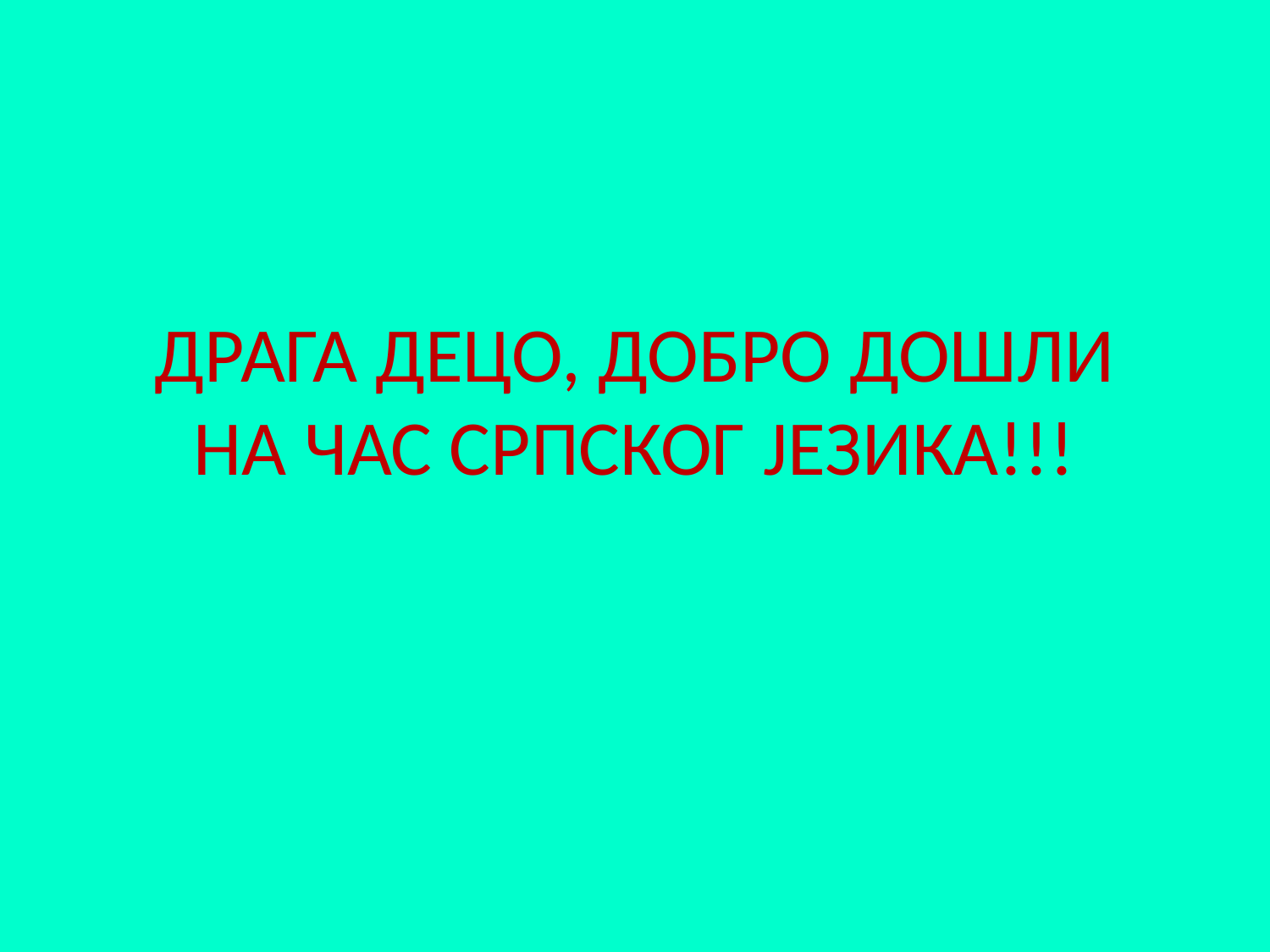

# ДРАГА ДЕЦО, ДОБРО ДОШЛИ НА ЧАС СРПСКОГ ЈЕЗИКА!!!